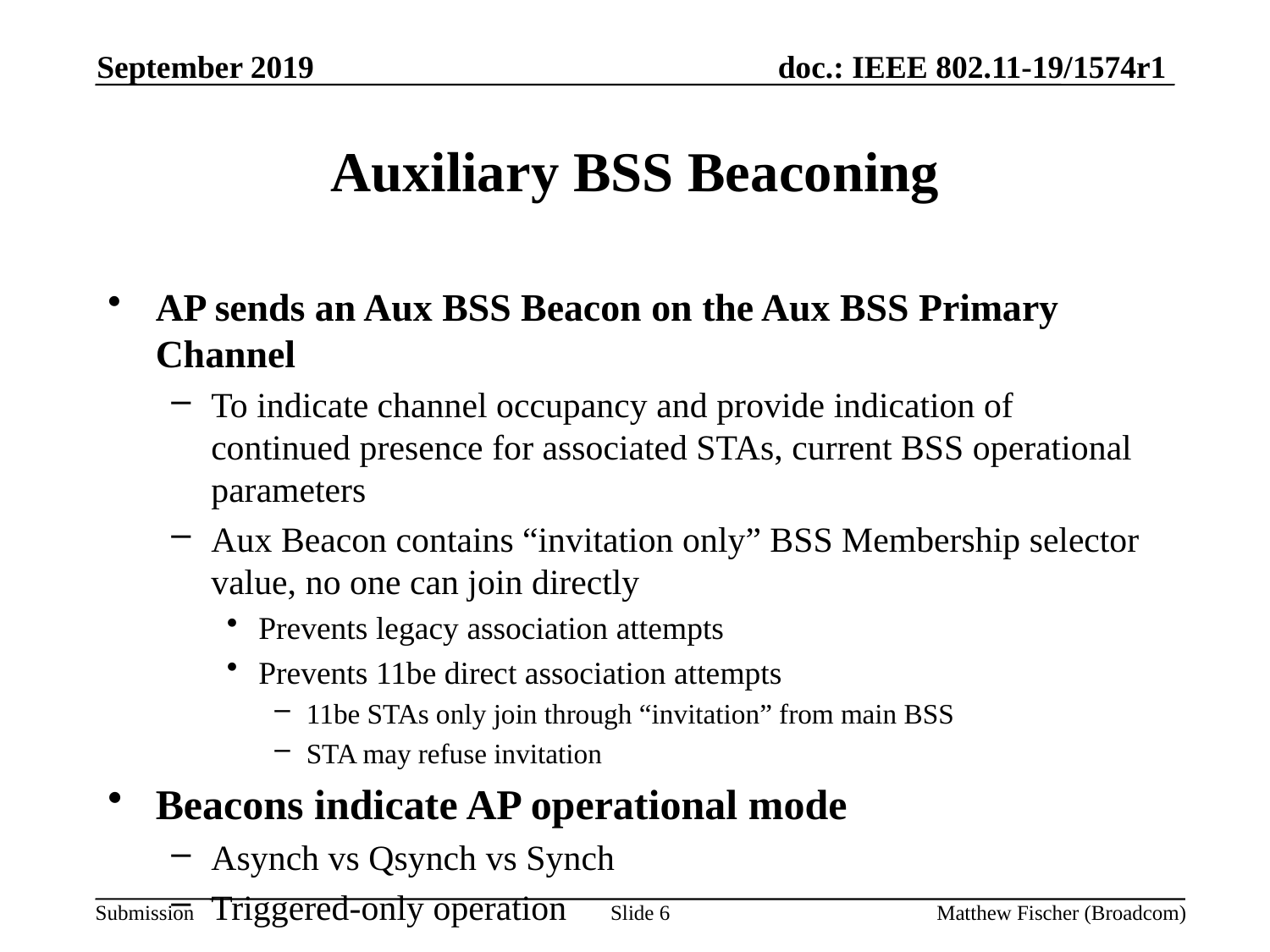

September 2019
# Auxiliary BSS Beaconing
AP sends an Aux BSS Beacon on the Aux BSS Primary Channel
To indicate channel occupancy and provide indication of continued presence for associated STAs, current BSS operational parameters
Aux Beacon contains “invitation only” BSS Membership selector value, no one can join directly
Prevents legacy association attempts
Prevents 11be direct association attempts
11be STAs only join through “invitation” from main BSS
STA may refuse invitation
Beacons indicate AP operational mode
Asynch vs Qsynch vs Synch
Triggered-only operation
Slide 6
Matthew Fischer (Broadcom)